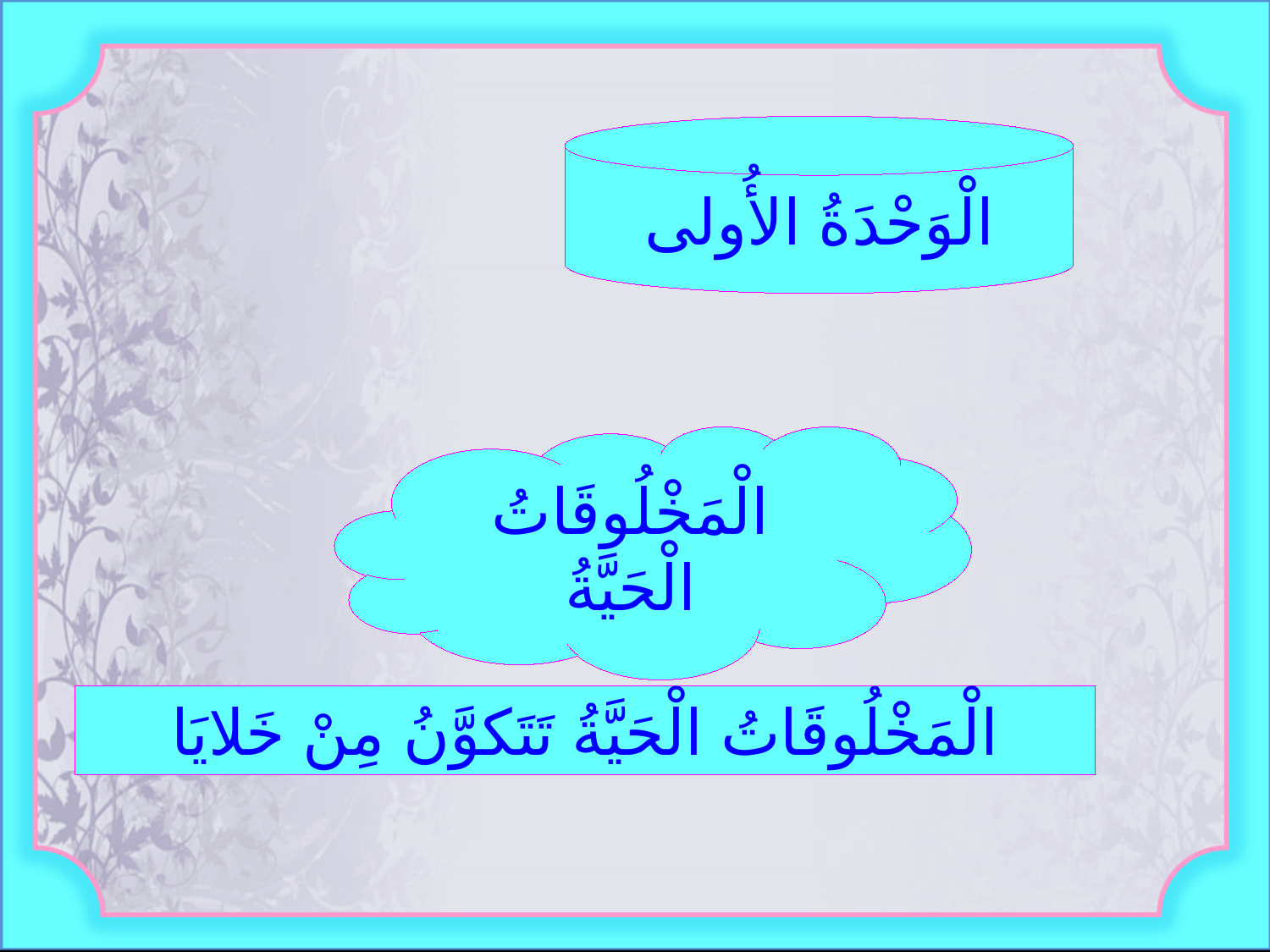

الْوَحْدَةُ الأُولى
الْمَخْلُوقَاتُ الْحَيَّةُ
الْمَخْلُوقَاتُ الْحَيَّةُ تَتَكوَّنُ مِنْ خَلايَا